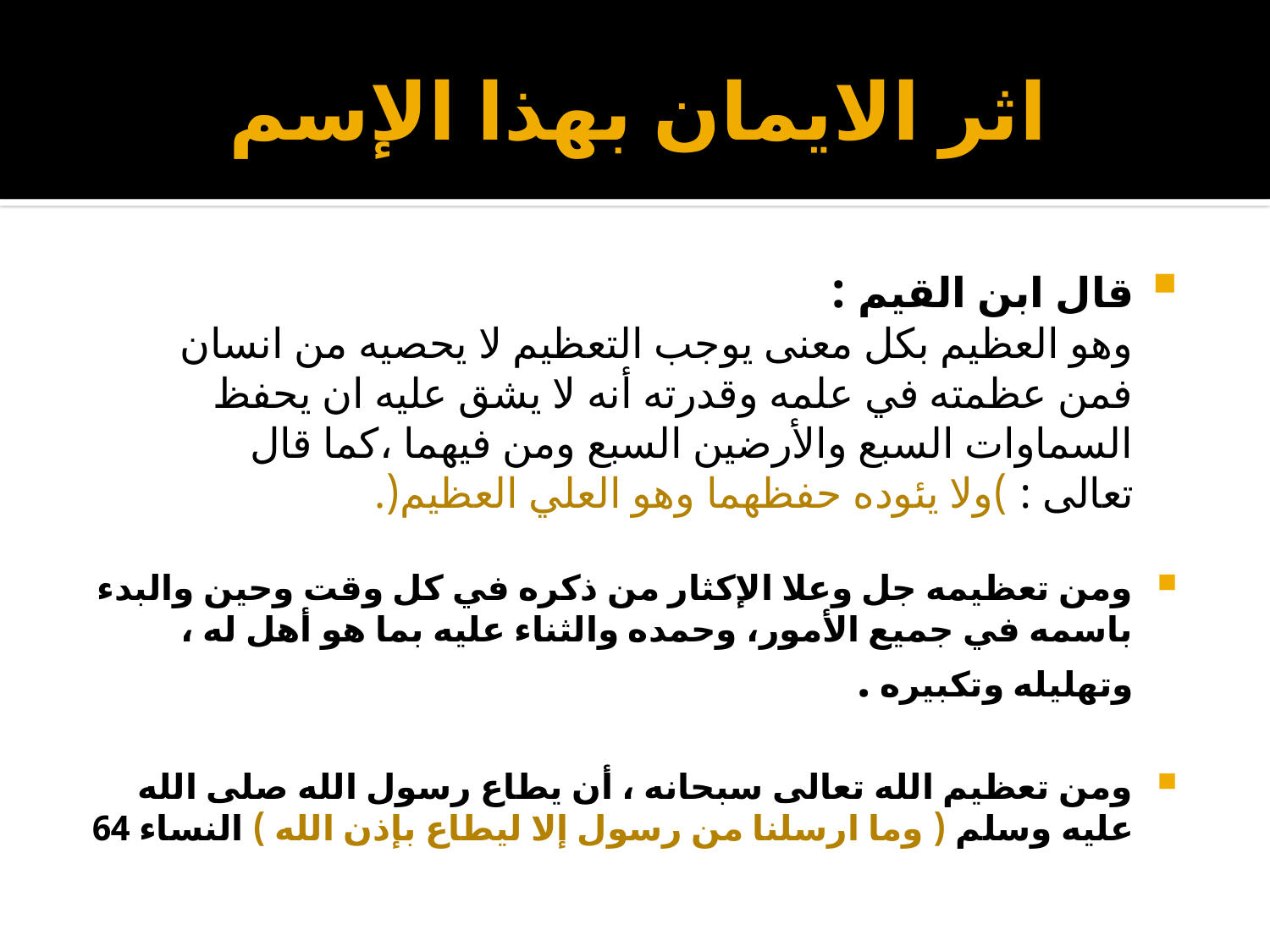

# اثر الايمان بهذا الإسم
قال ابن القيم :
وهو العظيم بكل معنى يوجب التعظيم لا يحصيه من انسان
فمن عظمته في علمه وقدرته أنه لا يشق عليه ان يحفظ السماوات السبع والأرضين السبع ومن فيهما ،كما قال تعالى : )ولا يئوده حفظهما وهو العلي العظيم(.

ومن تعظيمه جل وعلا الإكثار من ذكره في كل وقت وحين والبدء باسمه في جميع الأمور، وحمده والثناء عليه بما هو أهل له ، وتهليله وتكبيره .

ومن تعظيم الله تعالى سبحانه ، أن يطاع رسول الله صلى الله عليه وسلم ( وما ارسلنا من رسول إلا ليطاع بإذن الله ) النساء 64